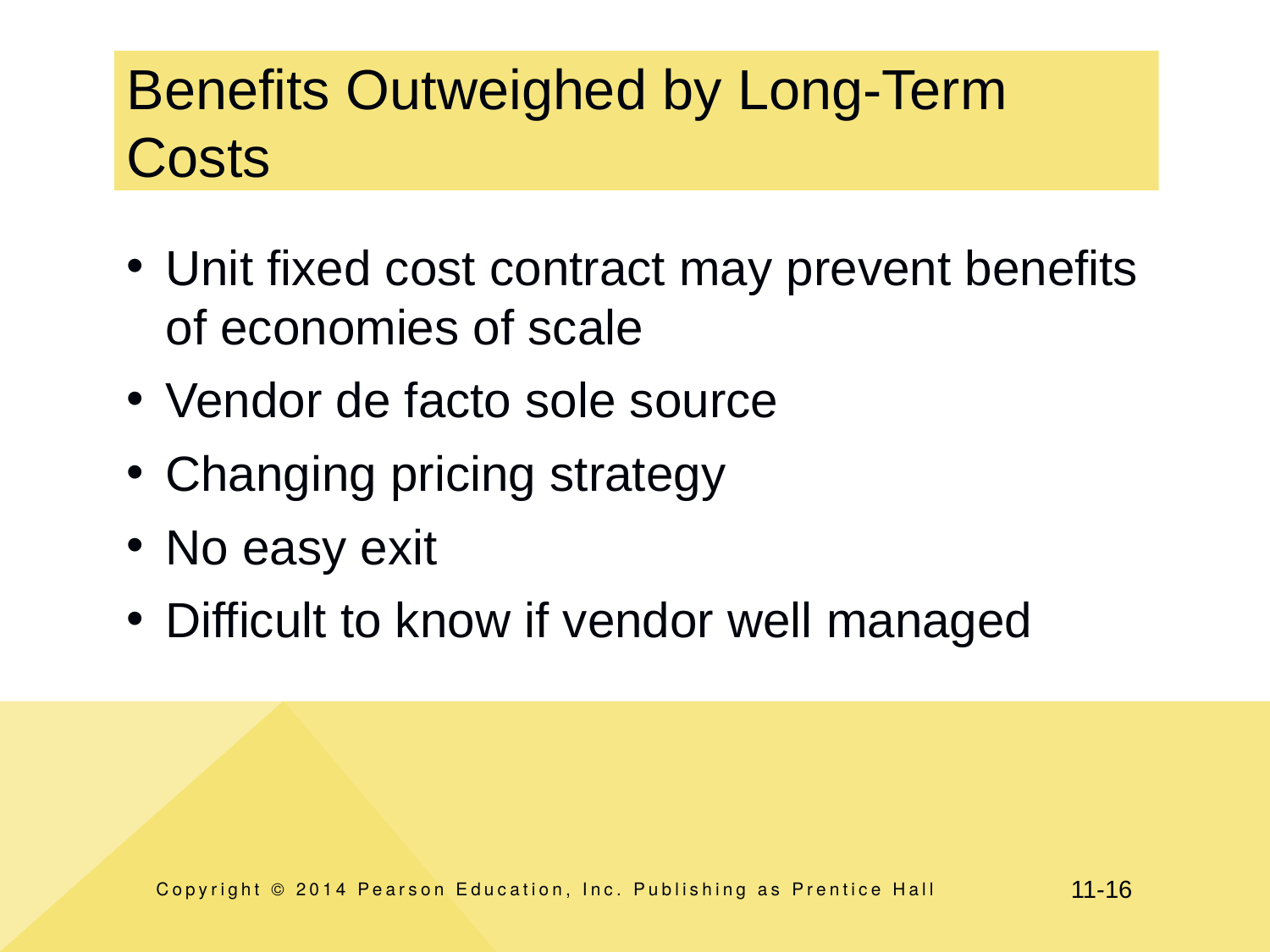

# Benefits Outweighed by Long-Term Costs
Unit fixed cost contract may prevent benefits of economies of scale
Vendor de facto sole source
Changing pricing strategy
No easy exit
Difficult to know if vendor well managed
Copyright © 2014 Pearson Education, Inc. Publishing as Prentice Hall